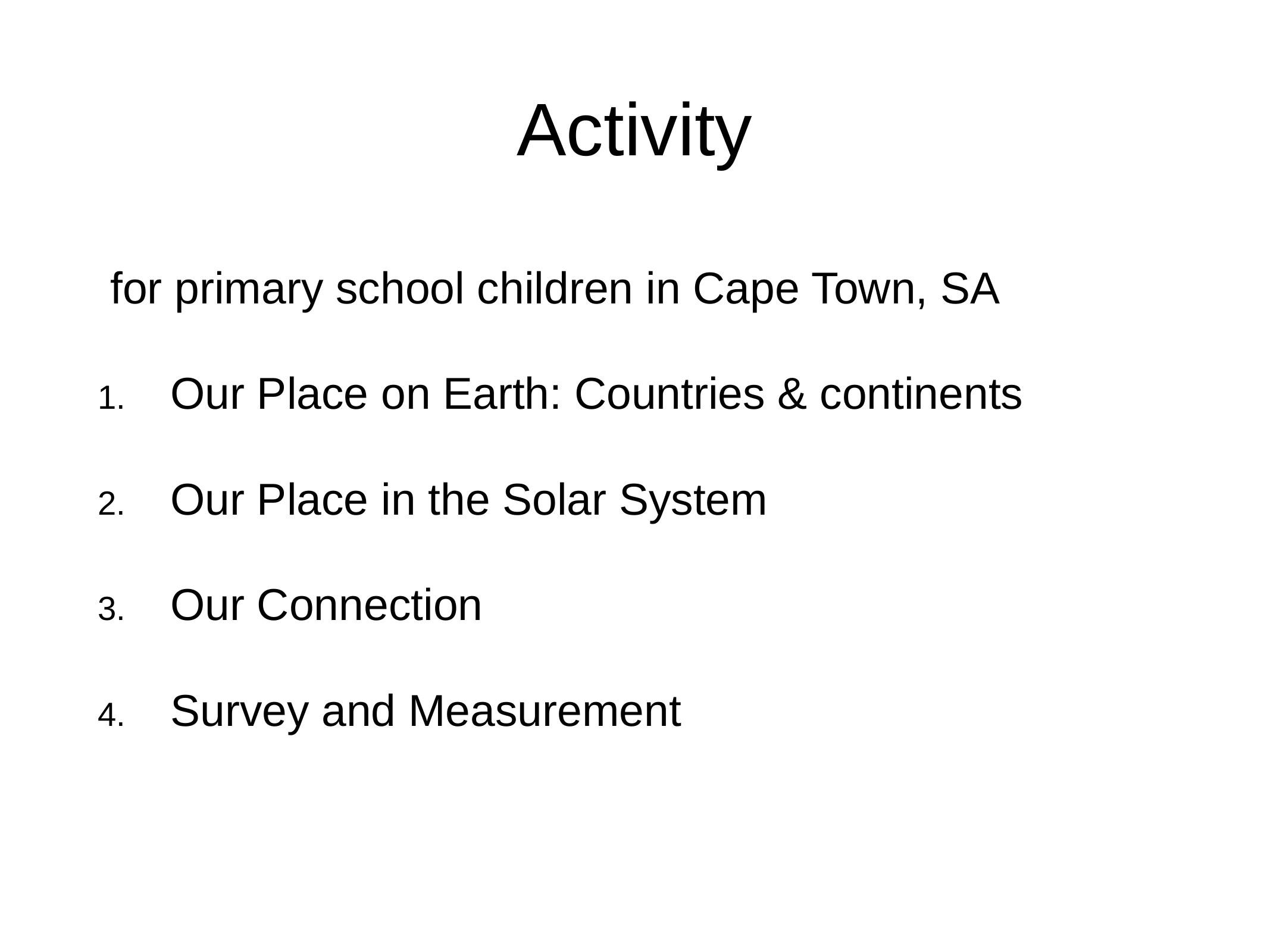

# Activity
 for primary school children in Cape Town, SA
Our Place on Earth: Countries & continents
Our Place in the Solar System
Our Connection
Survey and Measurement